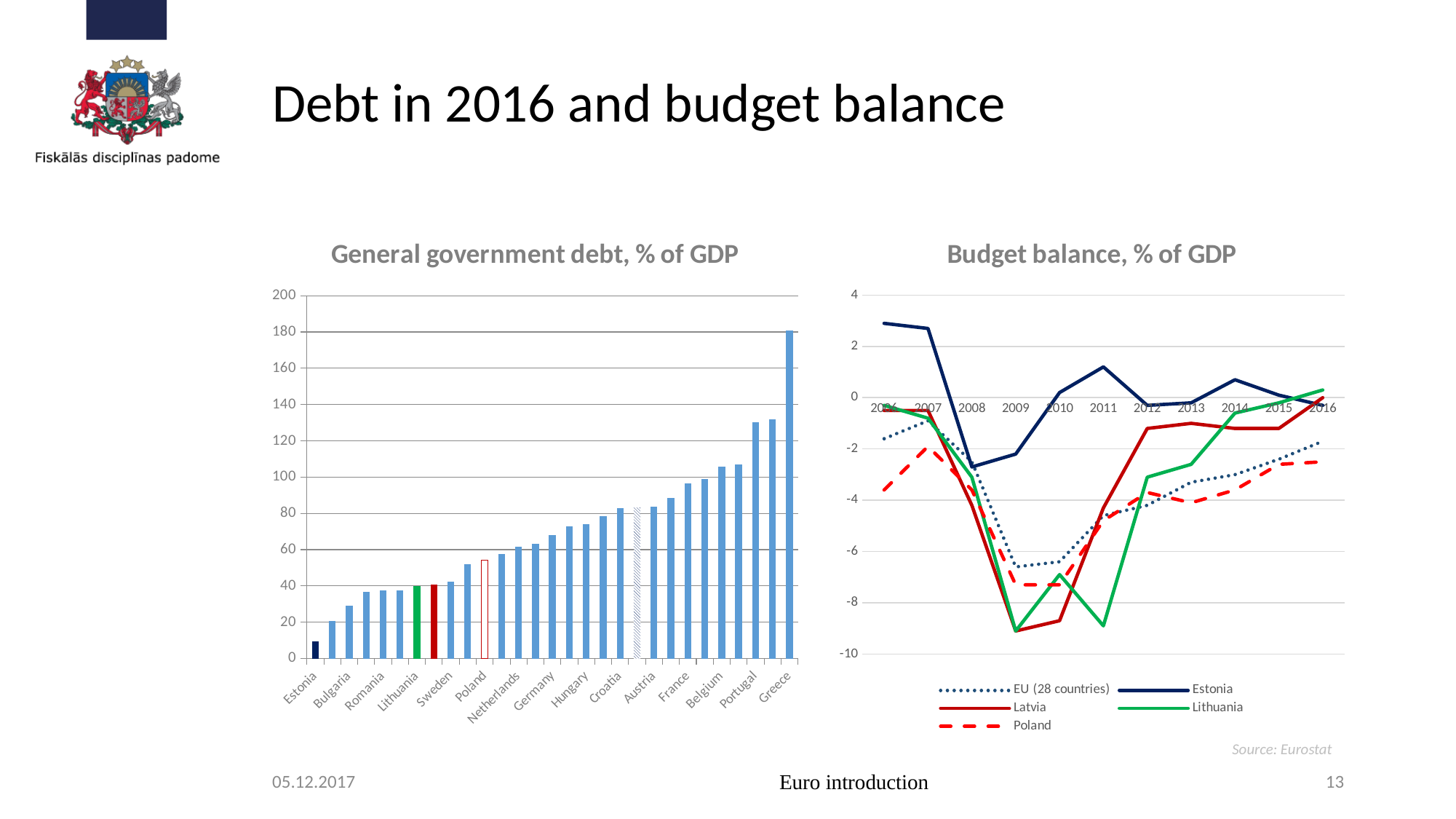

# Debt in 2016 and budget balance

### Chart: General government debt, % of GDP

| Category | 2016 |
|---|---|
| Estonia | 9.4 |
| Luxembourg | 20.8 |
| Bulgaria | 29.0 |
| Czech Republic | 36.8 |
| Romania | 37.6 |
| Denmark | 37.7 |
| Lithuania | 40.1 |
| Latvia | 40.6 |
| Sweden | 42.2 |
| Slovakia | 51.8 |
| Poland | 54.1 |
| Malta | 57.6 |
| Netherlands | 61.8 |
| Finland | 63.1 |
| Germany | 68.1 |
| Ireland | 72.8 |
| Hungary | 73.9 |
| Slovenia | 78.5 |
| Croatia | 82.9 |
| EU (28 countries) | 83.2 |
| Austria | 83.6 |
| United Kingdom | 88.3 |
| France | 96.5 |
| Spain | 99.0 |
| Belgium | 105.7 |
| Cyprus | 107.1 |
| Portugal | 130.1 |
| Italy | 132.0 |
| Greece | 180.8 |

### Chart: Budget balance, % of GDP

| Category | EU (28 countries) | Estonia | Latvia | Lithuania | Poland |
|---|---|---|---|---|---|
| 2006 | -1.6 | 2.9 | -0.5 | -0.3 | -3.6 |
| 2007 | -0.9 | 2.7 | -0.5 | -0.8 | -1.9 |
| 2008 | -2.5 | -2.7 | -4.2 | -3.1 | -3.6 |
| 2009 | -6.6 | -2.2 | -9.1 | -9.1 | -7.3 |
| 2010 | -6.4 | 0.2 | -8.7 | -6.9 | -7.3 |
| 2011 | -4.6 | 1.2 | -4.3 | -8.9 | -4.8 |
| 2012 | -4.2 | -0.3 | -1.2 | -3.1 | -3.7 |
| 2013 | -3.3 | -0.2 | -1.0 | -2.6 | -4.1 |
| 2014 | -3.0 | 0.7 | -1.2 | -0.6 | -3.6 |
| 2015 | -2.4 | 0.1 | -1.2 | -0.2 | -2.6 |
| 2016 | -1.7 | -0.3 | 0.0 | 0.3 | -2.5 |
Source: Eurostat
05.12.2017
Euro introduction
13